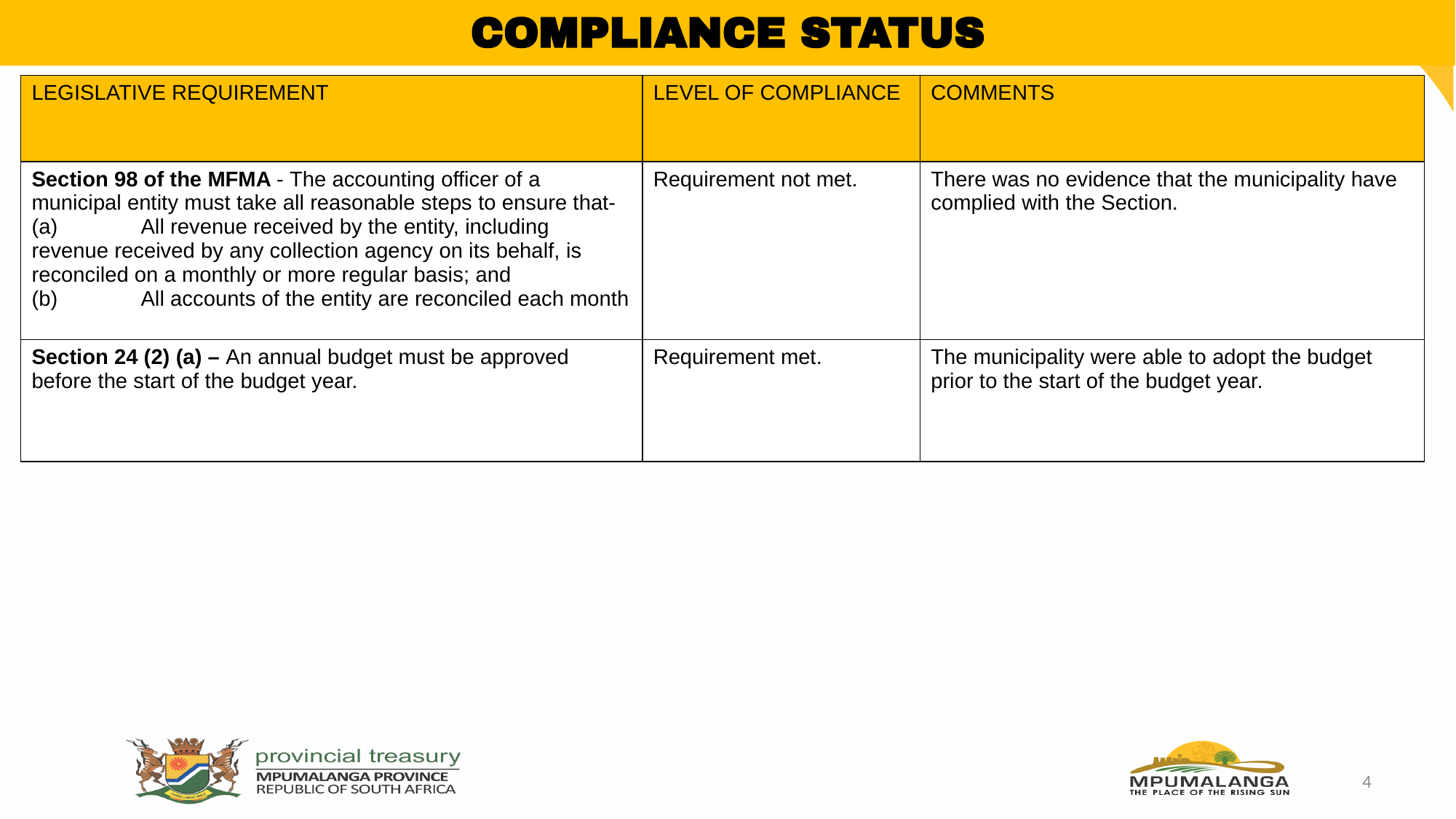

# COMPLIANCE STATUS
| LEGISLATIVE REQUIREMENT | LEVEL OF COMPLIANCE | COMMENTS |
| --- | --- | --- |
| Section 98 of the MFMA - The accounting officer of a municipal entity must take all reasonable steps to ensure that- (a) All revenue received by the entity, including revenue received by any collection agency on its behalf, is reconciled on a monthly or more regular basis; and (b) All accounts of the entity are reconciled each month | Requirement not met. | There was no evidence that the municipality have complied with the Section. |
| Section 24 (2) (a) – An annual budget must be approved before the start of the budget year. | Requirement met. | The municipality were able to adopt the budget prior to the start of the budget year. |
4